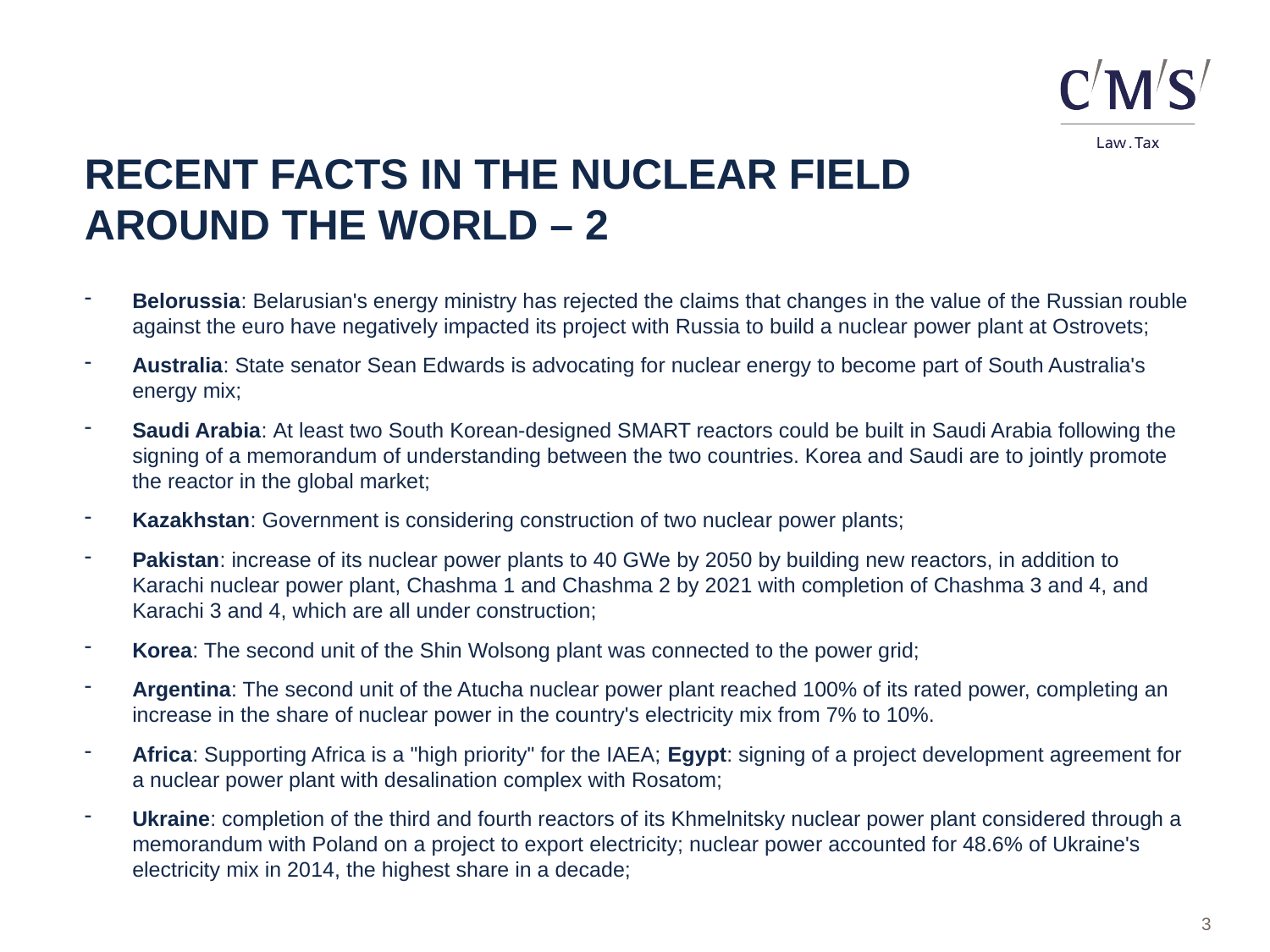

RECENT FACTS IN THE NUCLEAR FIELD AROUND THE WORLD – 2
Belorussia: Belarusian's energy ministry has rejected the claims that changes in the value of the Russian rouble against the euro have negatively impacted its project with Russia to build a nuclear power plant at Ostrovets;
Australia: State senator Sean Edwards is advocating for nuclear energy to become part of South Australia's energy mix;
Saudi Arabia: At least two South Korean-designed SMART reactors could be built in Saudi Arabia following the signing of a memorandum of understanding between the two countries. Korea and Saudi are to jointly promote the reactor in the global market;
Kazakhstan: Government is considering construction of two nuclear power plants;
Pakistan: increase of its nuclear power plants to 40 GWe by 2050 by building new reactors, in addition to Karachi nuclear power plant, Chashma 1 and Chashma 2 by 2021 with completion of Chashma 3 and 4, and Karachi 3 and 4, which are all under construction;
Korea: The second unit of the Shin Wolsong plant was connected to the power grid;
Argentina: The second unit of the Atucha nuclear power plant reached 100% of its rated power, completing an increase in the share of nuclear power in the country's electricity mix from 7% to 10%.
Africa: Supporting Africa is a "high priority" for the IAEA; Egypt: signing of a project development agreement for a nuclear power plant with desalination complex with Rosatom;
Ukraine: completion of the third and fourth reactors of its Khmelnitsky nuclear power plant considered through a memorandum with Poland on a project to export electricity; nuclear power accounted for 48.6% of Ukraine's electricity mix in 2014, the highest share in a decade;

3